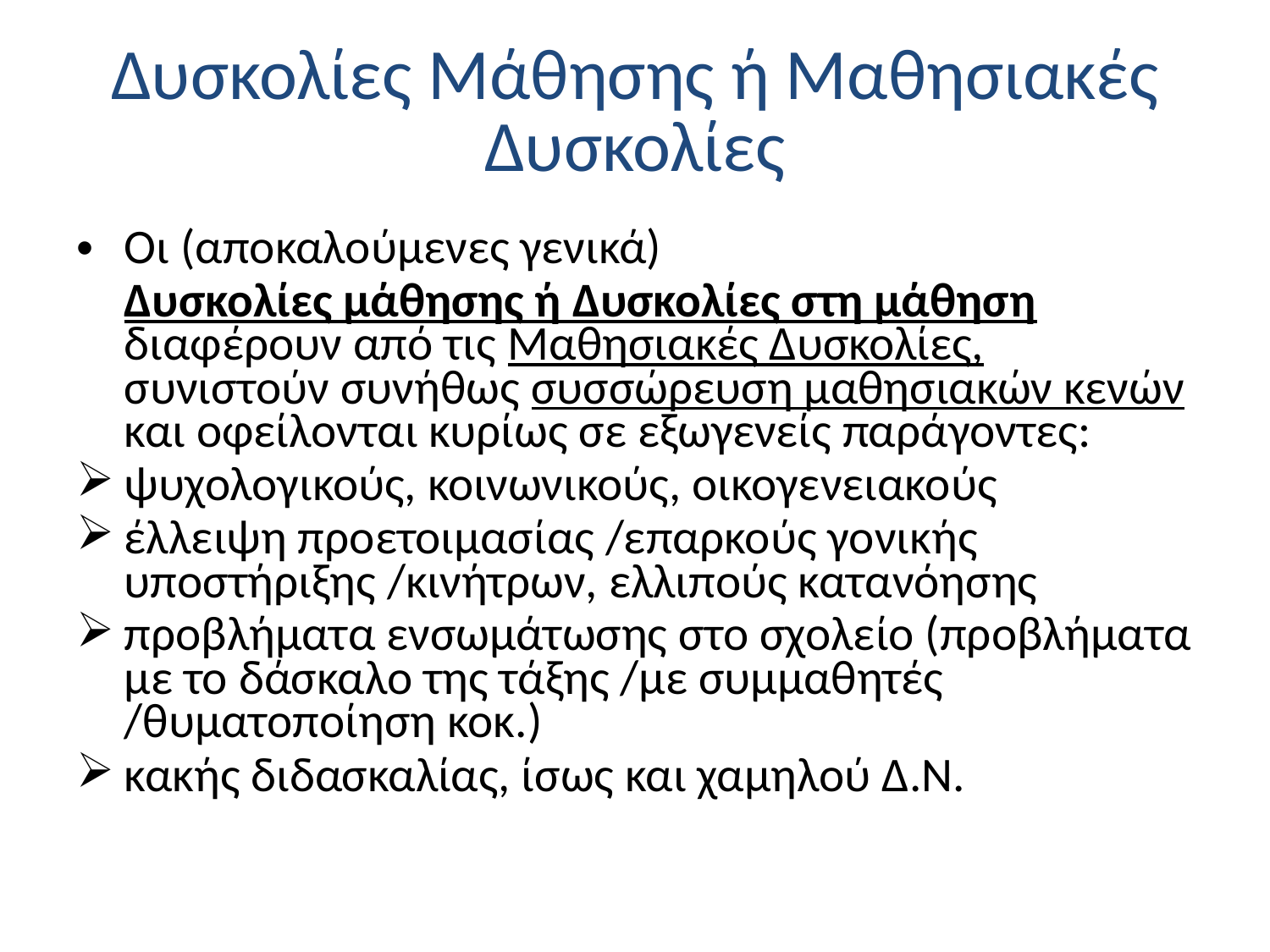

# Δυσκολίες Μάθησης ή Μαθησιακές Δυσκολίες
Οι (αποκαλούμενες γενικά)
	Δυσκολίες μάθησης ή Δυσκολίες στη μάθηση διαφέρουν από τις Μαθησιακές Δυσκολίες, συνιστούν συνήθως συσσώρευση μαθησιακών κενών και οφείλονται κυρίως σε εξωγενείς παράγοντες:
ψυχολογικούς, κοινωνικούς, οικογενειακούς
έλλειψη προετοιμασίας /επαρκούς γονικής υποστήριξης /κινήτρων, ελλιπούς κατανόησης
προβλήματα ενσωμάτωσης στο σχολείο (προβλήματα με το δάσκαλο της τάξης /με συμμαθητές /θυματοποίηση κοκ.)
κακής διδασκαλίας, ίσως και χαμηλού Δ.Ν.